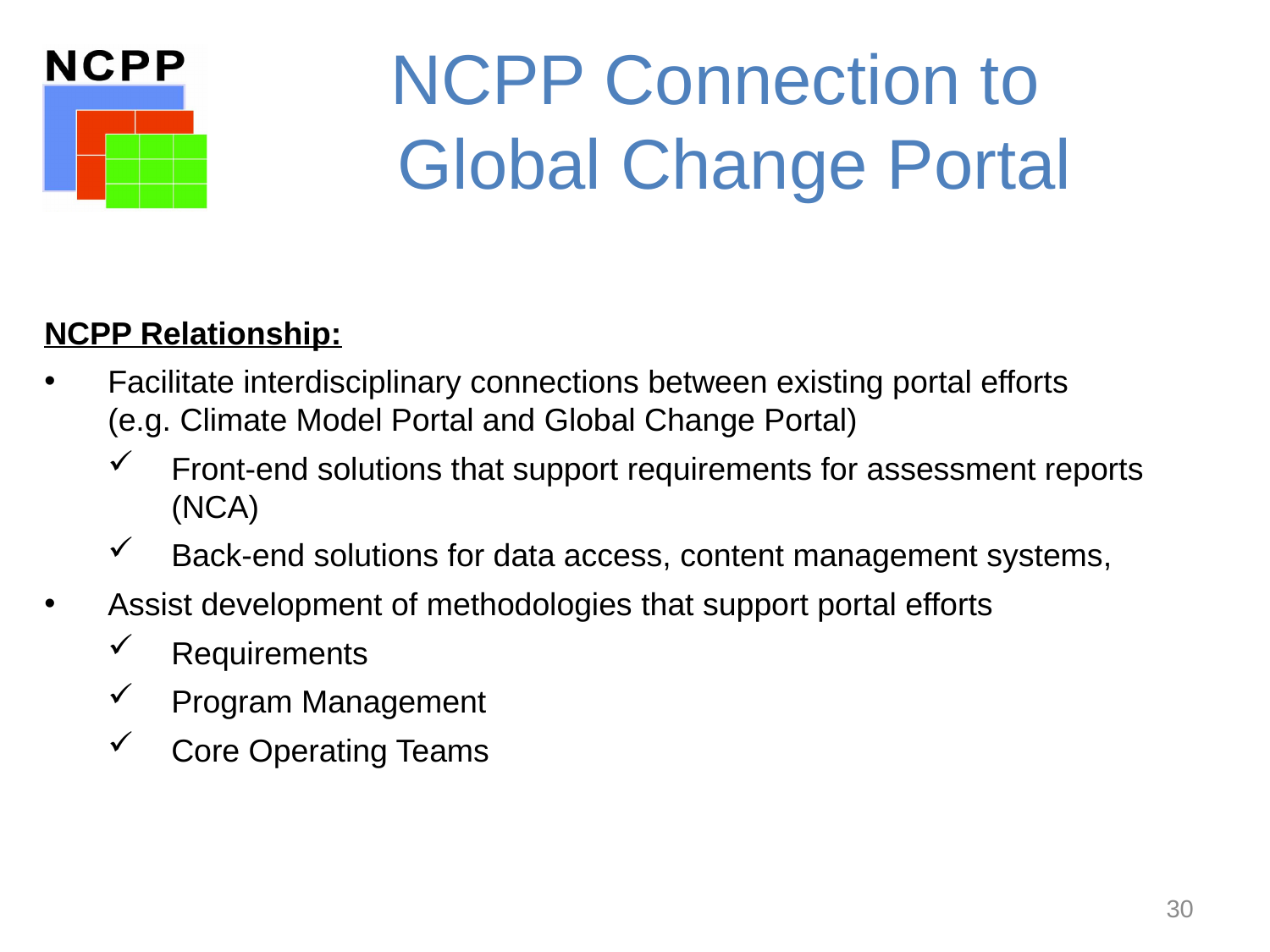

# NCPP Connection to Global Change Portal
NCPP Relationship:
Facilitate interdisciplinary connections between existing portal efforts         (e.g. Climate Model Portal and Global Change Portal)
Front-end solutions that support requirements for assessment reports (NCA)
Back-end solutions for data access, content management systems,
Assist development of methodologies that support portal efforts
Requirements
Program Management
Core Operating Teams

30